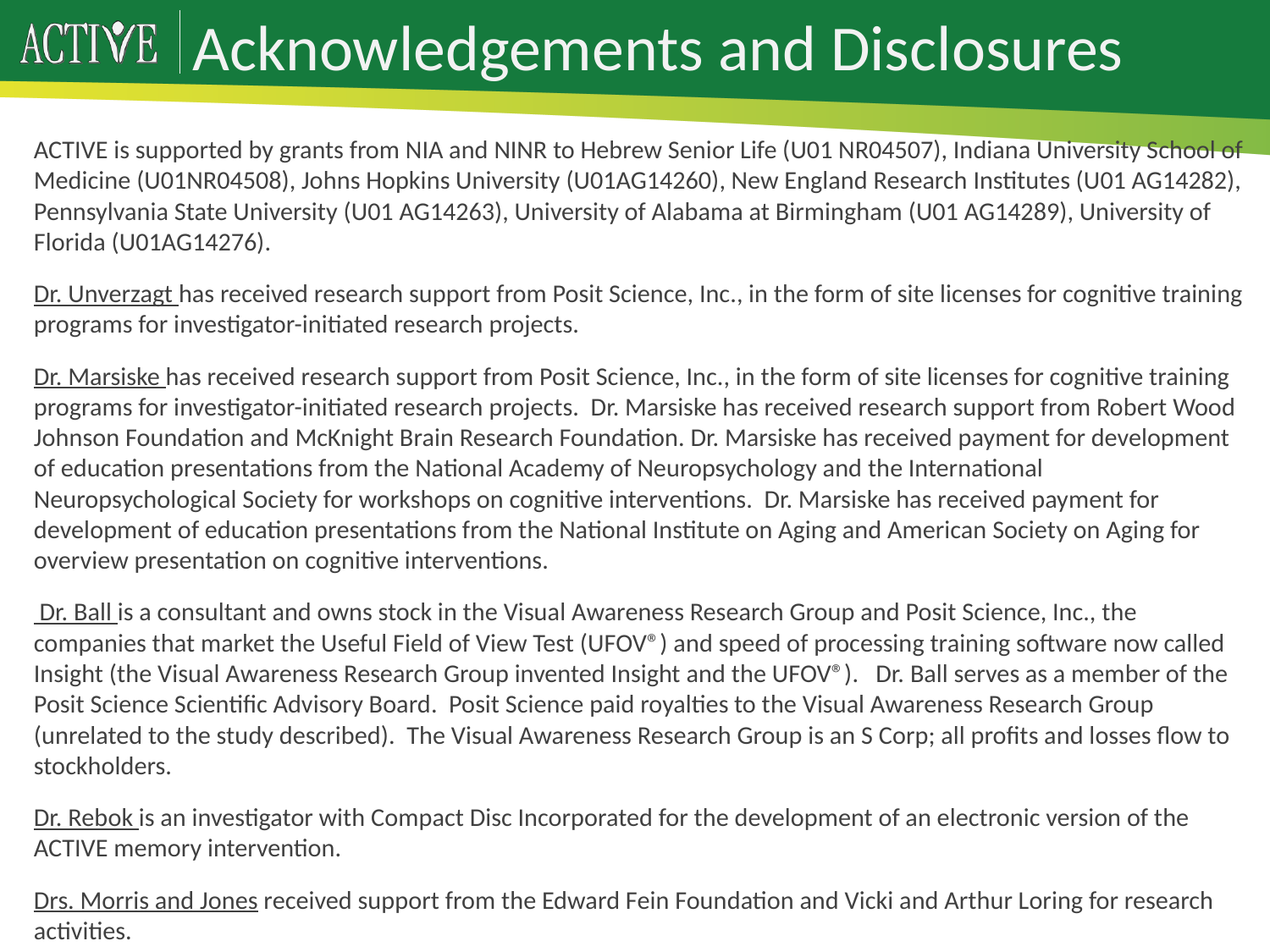

# Acknowledgements and Disclosures
ACTIVE is supported by grants from NIA and NINR to Hebrew Senior Life (U01 NR04507), Indiana University School of Medicine (U01NR04508), Johns Hopkins University (U01AG14260), New England Research Institutes (U01 AG14282), Pennsylvania State University (U01 AG14263), University of Alabama at Birmingham (U01 AG14289), University of Florida (U01AG14276).
Dr. Unverzagt has received research support from Posit Science, Inc., in the form of site licenses for cognitive training programs for investigator-initiated research projects.
Dr. Marsiske has received research support from Posit Science, Inc., in the form of site licenses for cognitive training programs for investigator-initiated research projects.  Dr. Marsiske has received research support from Robert Wood Johnson Foundation and McKnight Brain Research Foundation. Dr. Marsiske has received payment for development of education presentations from the National Academy of Neuropsychology and the International Neuropsychological Society for workshops on cognitive interventions.  Dr. Marsiske has received payment for development of education presentations from the National Institute on Aging and American Society on Aging for overview presentation on cognitive interventions.
 Dr. Ball is a consultant and owns stock in the Visual Awareness Research Group and Posit Science, Inc., the companies that market the Useful Field of View Test (UFOV®) and speed of processing training software now called Insight (the Visual Awareness Research Group invented Insight and the UFOV®).   Dr. Ball serves as a member of the Posit Science Scientific Advisory Board.  Posit Science paid royalties to the Visual Awareness Research Group (unrelated to the study described).  The Visual Awareness Research Group is an S Corp; all profits and losses flow to stockholders.
Dr. Rebok is an investigator with Compact Disc Incorporated for the development of an electronic version of the ACTIVE memory intervention.
Drs. Morris and Jones received support from the Edward Fein Foundation and Vicki and Arthur Loring for research activities.